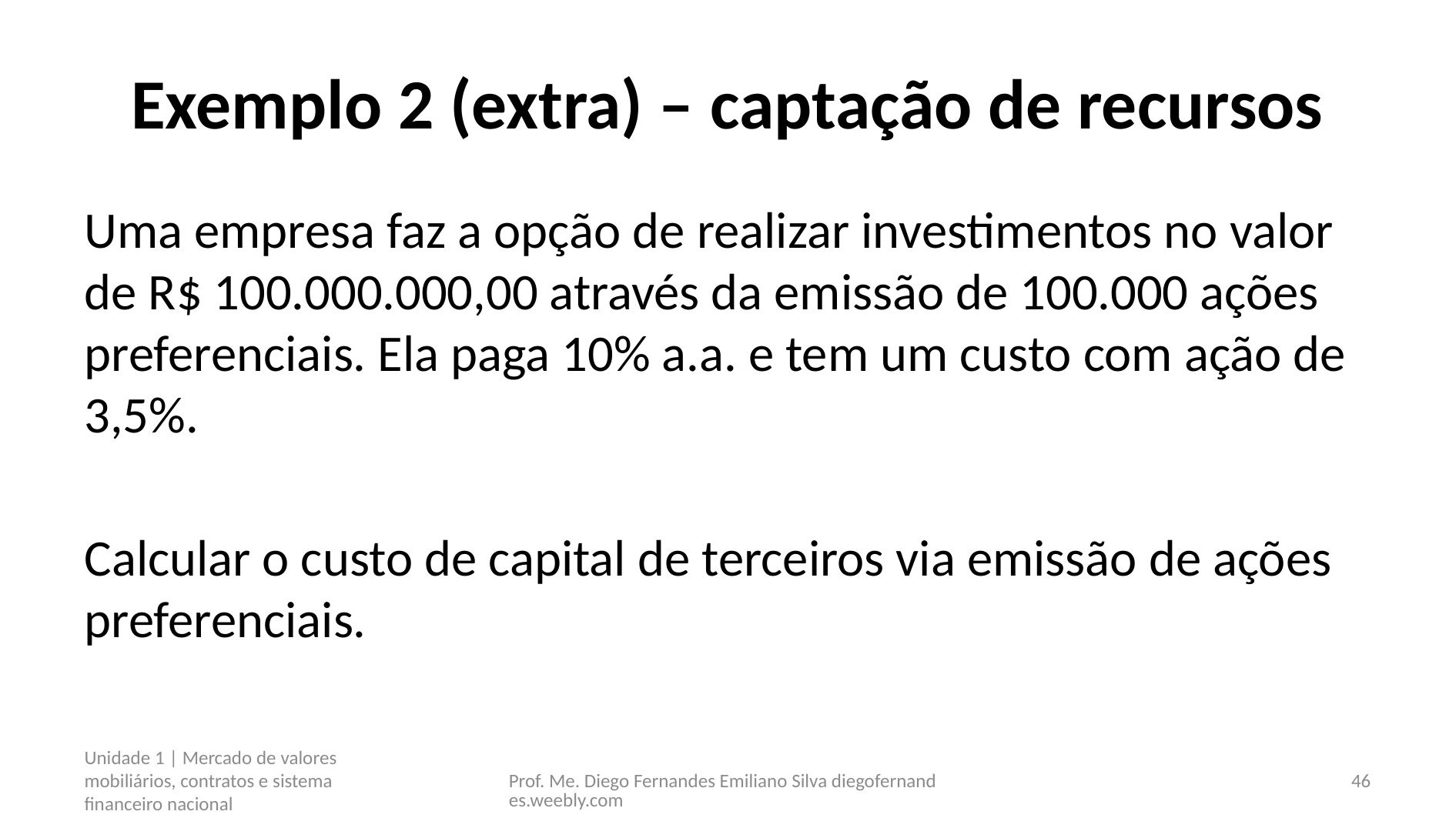

# Exemplo 2 (extra) – captação de recursos
Uma empresa faz a opção de realizar investimentos no valor de R$ 100.000.000,00 através da emissão de 100.000 ações preferenciais. Ela paga 10% a.a. e tem um custo com ação de 3,5%.

Calcular o custo de capital de terceiros via emissão de ações preferenciais.

Unidade 1 | Mercado de valores mobiliários, contratos e sistema financeiro nacional
Prof. Me. Diego Fernandes Emiliano Silva diegofernandes.weebly.com
46